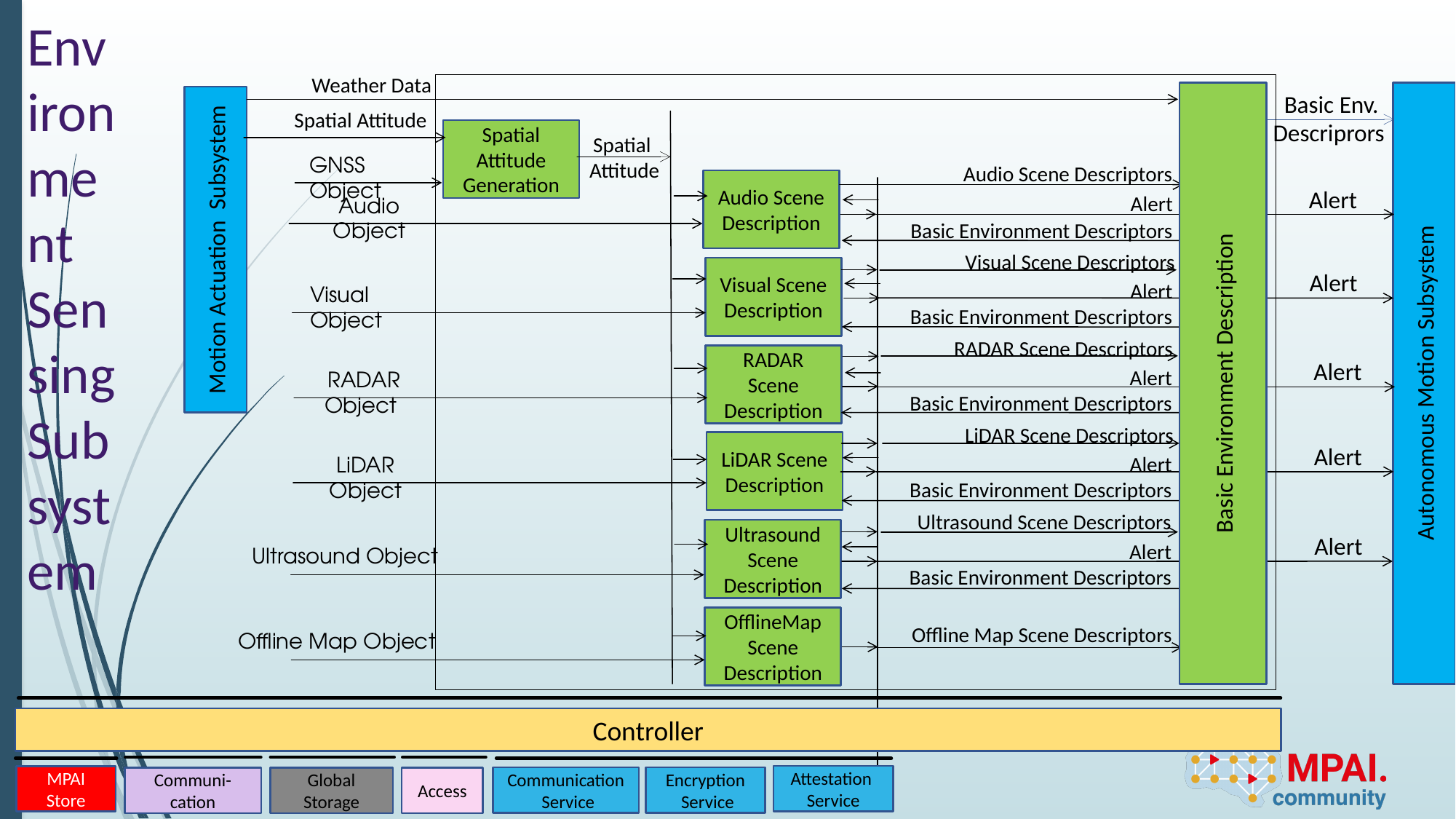

# Environment Sensing Subsystem
Weather Data

Basic Environment Description
Autonomous Motion Subsystem
Basic Env. Descriprors
Motion Actuation  Subsystem
Spatial Attitude
Spatial Attitude Generation
Spatial
Attitude
GNSS Object
Audio Scene Descriptors
Audio Scene Description
Alert
Alert
Audio Object
Basic Environment Descriptors
Visual Scene Descriptors
Visual Scene Description
Alert
Alert
Visual Object
Basic Environment Descriptors
RADAR Scene Descriptors
RADAR Scene Description
Alert
Alert
RADAR Object
Basic Environment Descriptors
LiDAR Scene Descriptors
LiDAR Scene Description
Alert
Alert
LiDAR Object
Basic Environment Descriptors
Ultrasound Scene Descriptors
Ultrasound Scene Description
Alert
Alert
Ultrasound Object
Basic Environment Descriptors
OfflineMap Scene Description
Offline Map Scene Descriptors
Offline Map Object

Controller
Attestation
Service
MPAI Store
Encryption
 Service
Communication
 Service
Communi-cation
Access
Global Storage